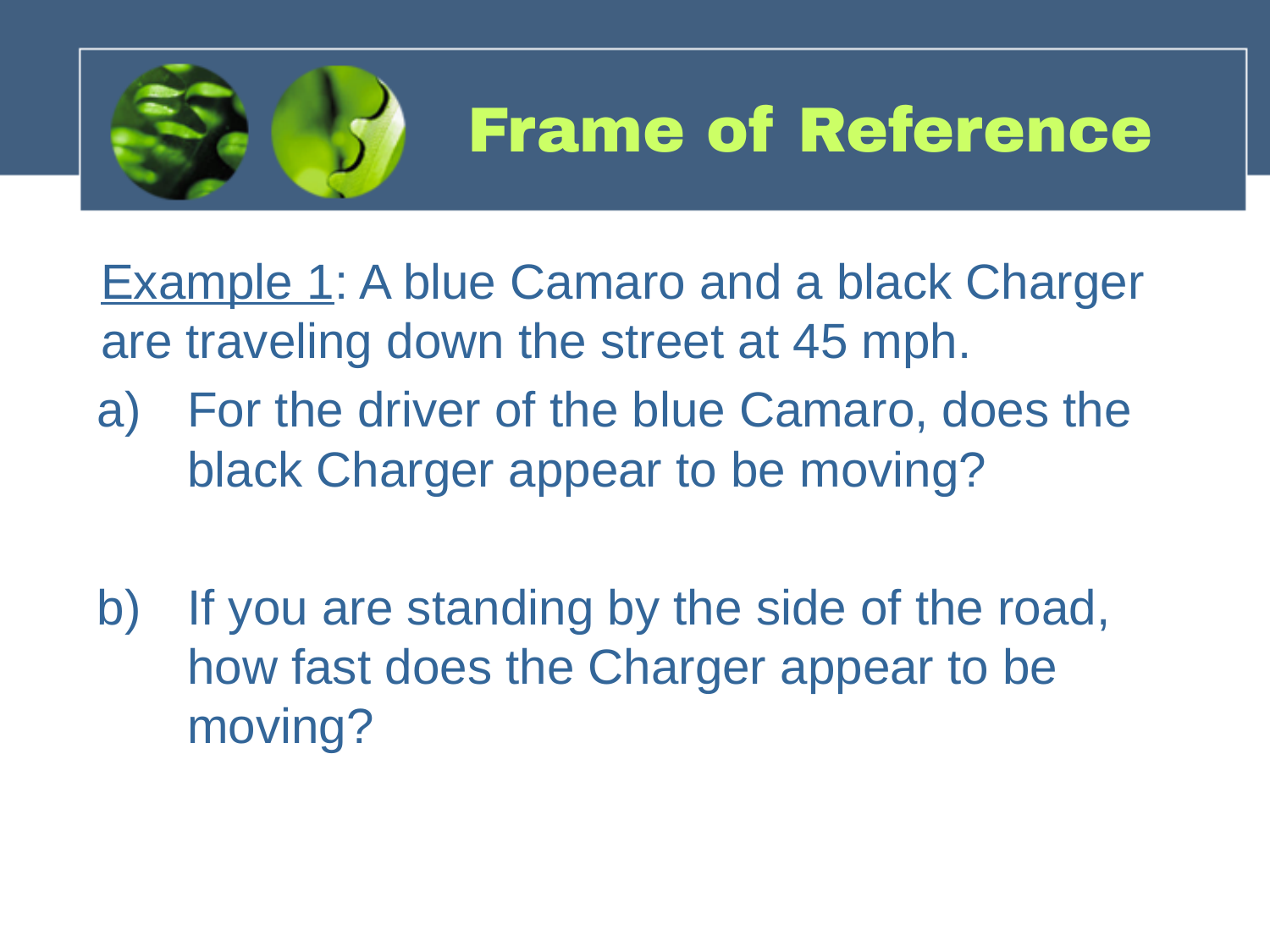

# Frame of Reference
Example 1: A blue Camaro and a black Charger are traveling down the street at 45 mph.
For the driver of the blue Camaro, does the black Charger appear to be moving?

If you are standing by the side of the road, how fast does the Charger appear to be moving?